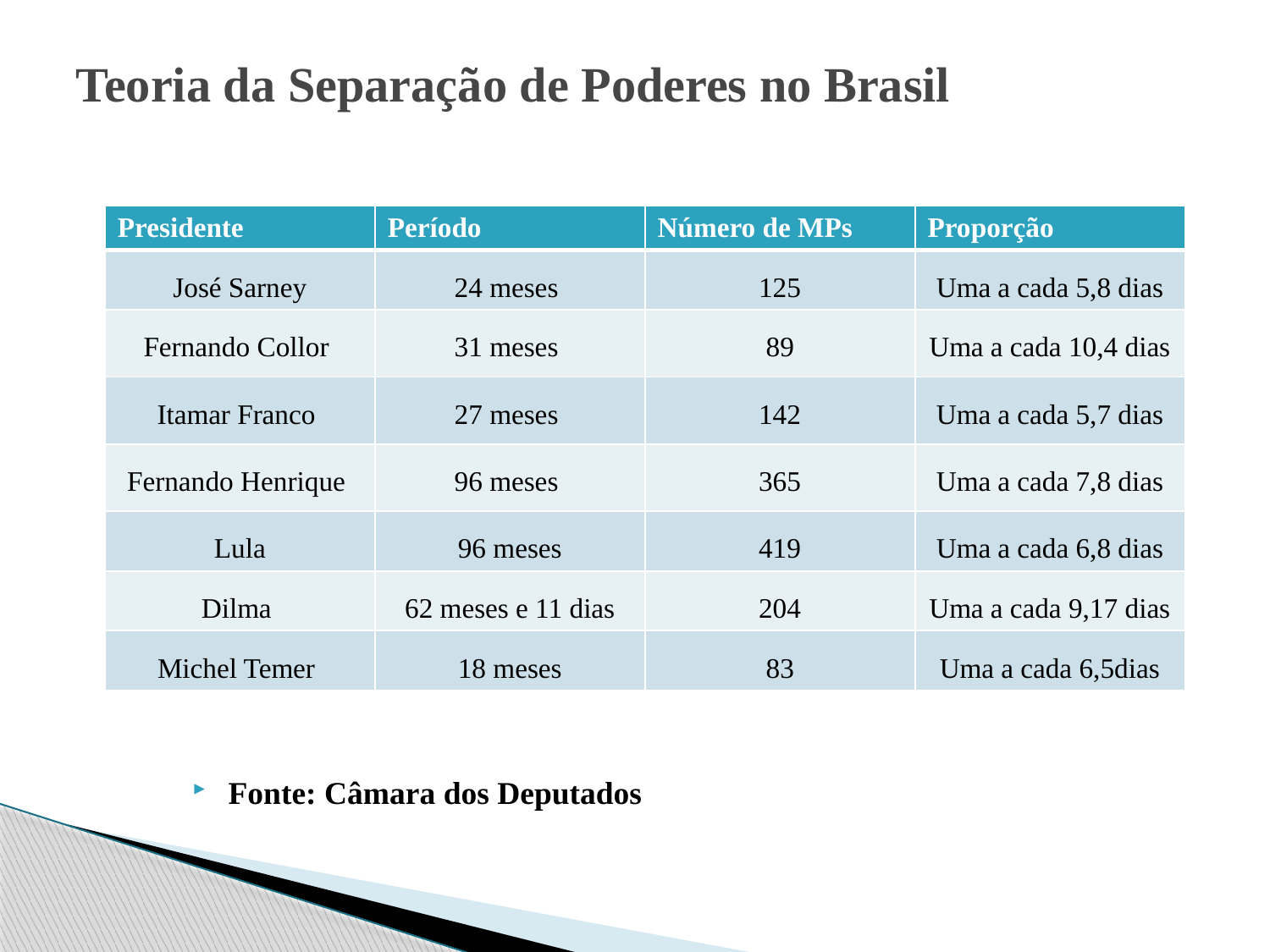

# Teoria da Separação de Poderes no Brasil
| Presidente | Período | Número de MPs | Proporção |
| --- | --- | --- | --- |
| José Sarney | 24 meses | 125 | Uma a cada 5,8 dias |
| Fernando Collor | 31 meses | 89 | Uma a cada 10,4 dias |
| Itamar Franco | 27 meses | 142 | Uma a cada 5,7 dias |
| Fernando Henrique | 96 meses | 365 | Uma a cada 7,8 dias |
| Lula | 96 meses | 419 | Uma a cada 6,8 dias |
| Dilma | 62 meses e 11 dias | 204 | Uma a cada 9,17 dias |
| Michel Temer | 18 meses | 83 | Uma a cada 6,5dias |
Fonte: Câmara dos Deputados